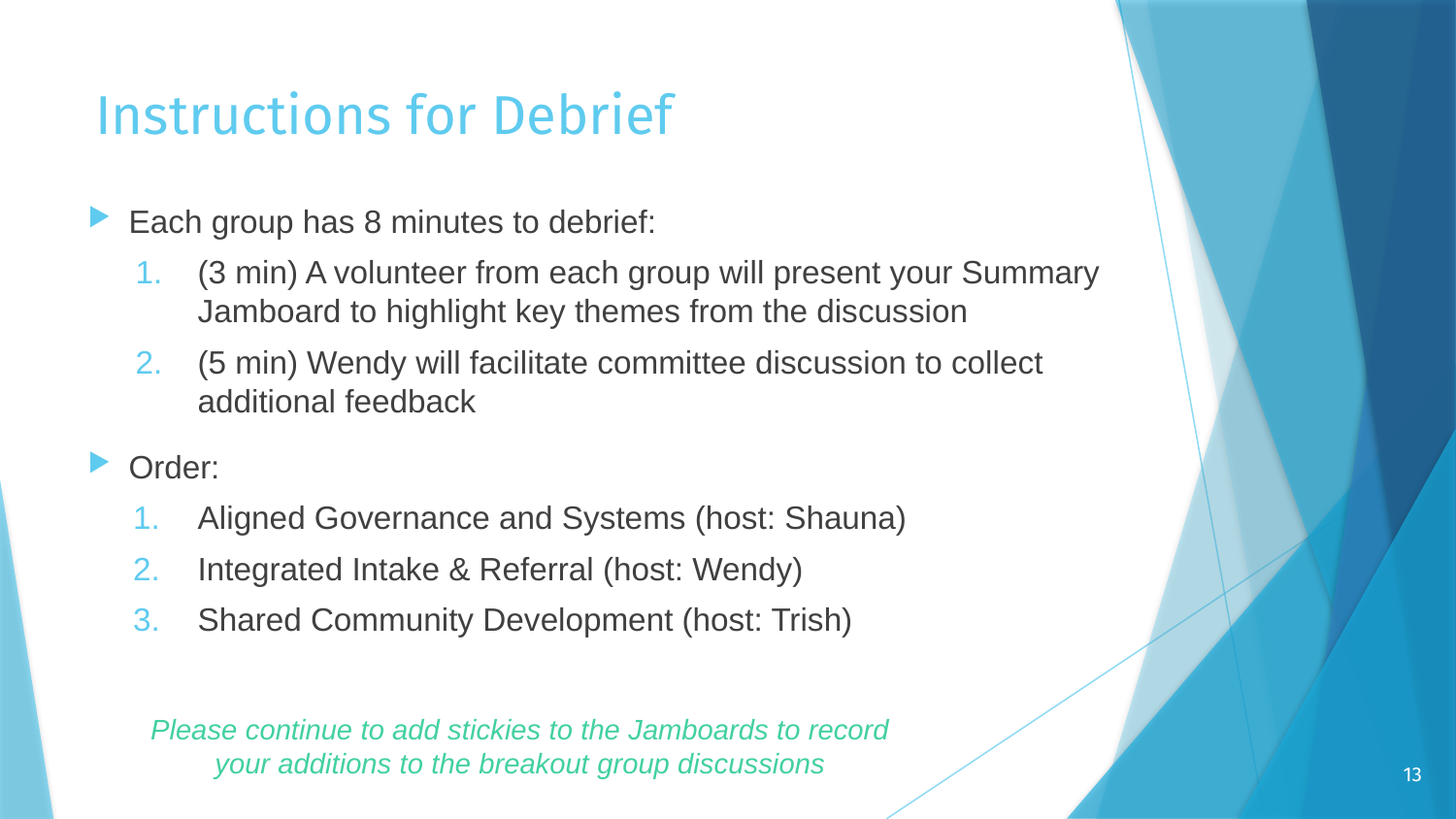

# Instructions for Debrief
Each group has 8 minutes to debrief:
(3 min) A volunteer from each group will present your Summary Jamboard to highlight key themes from the discussion
(5 min) Wendy will facilitate committee discussion to collect additional feedback
Order:
Aligned Governance and Systems (host: Shauna)
Integrated Intake & Referral (host: Wendy)
Shared Community Development (host: Trish)

Please continue to add stickies to the Jamboards to record your additions to the breakout group discussions
13